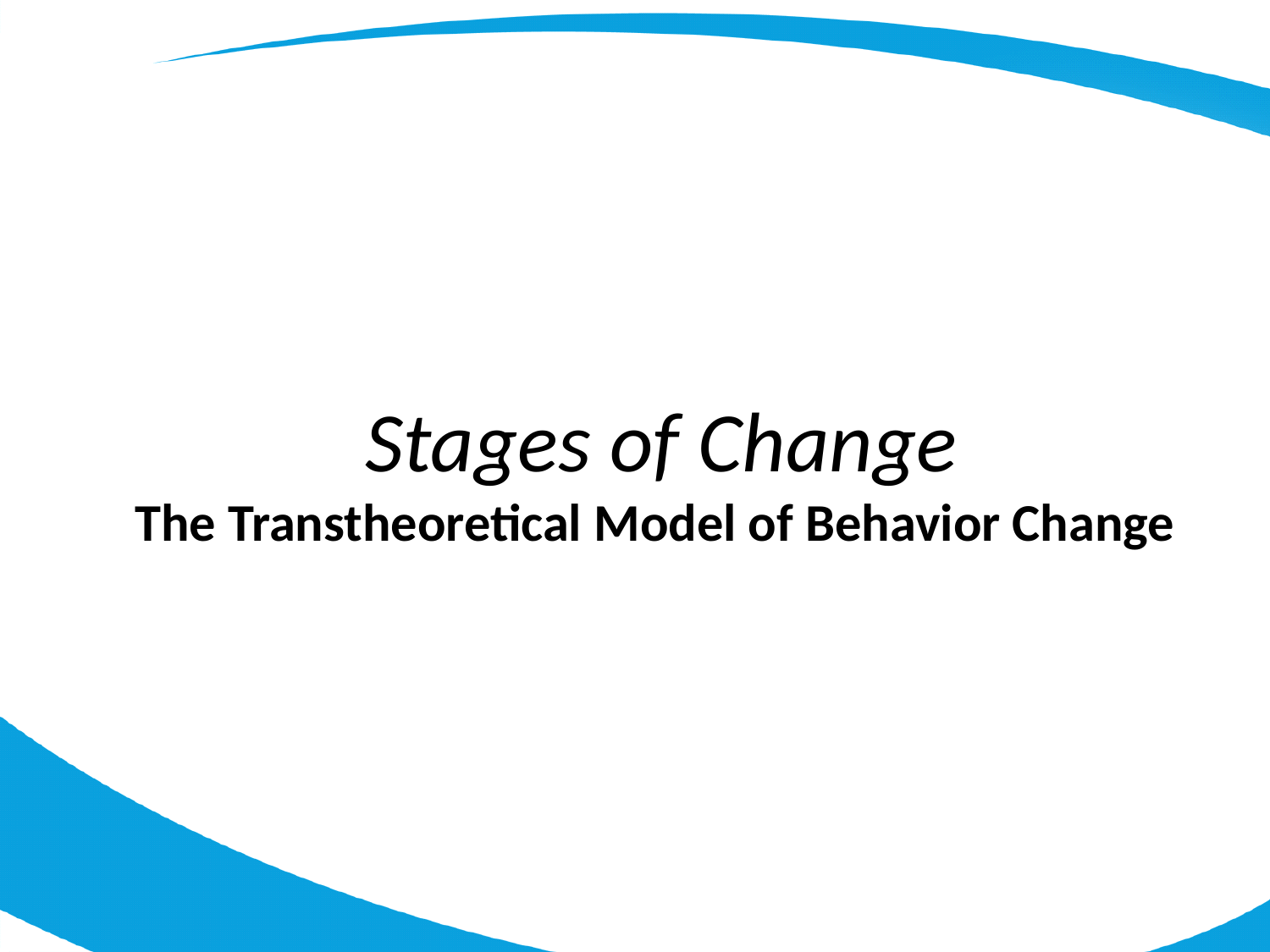

Stages of Change
The Transtheoretical Model of Behavior Change